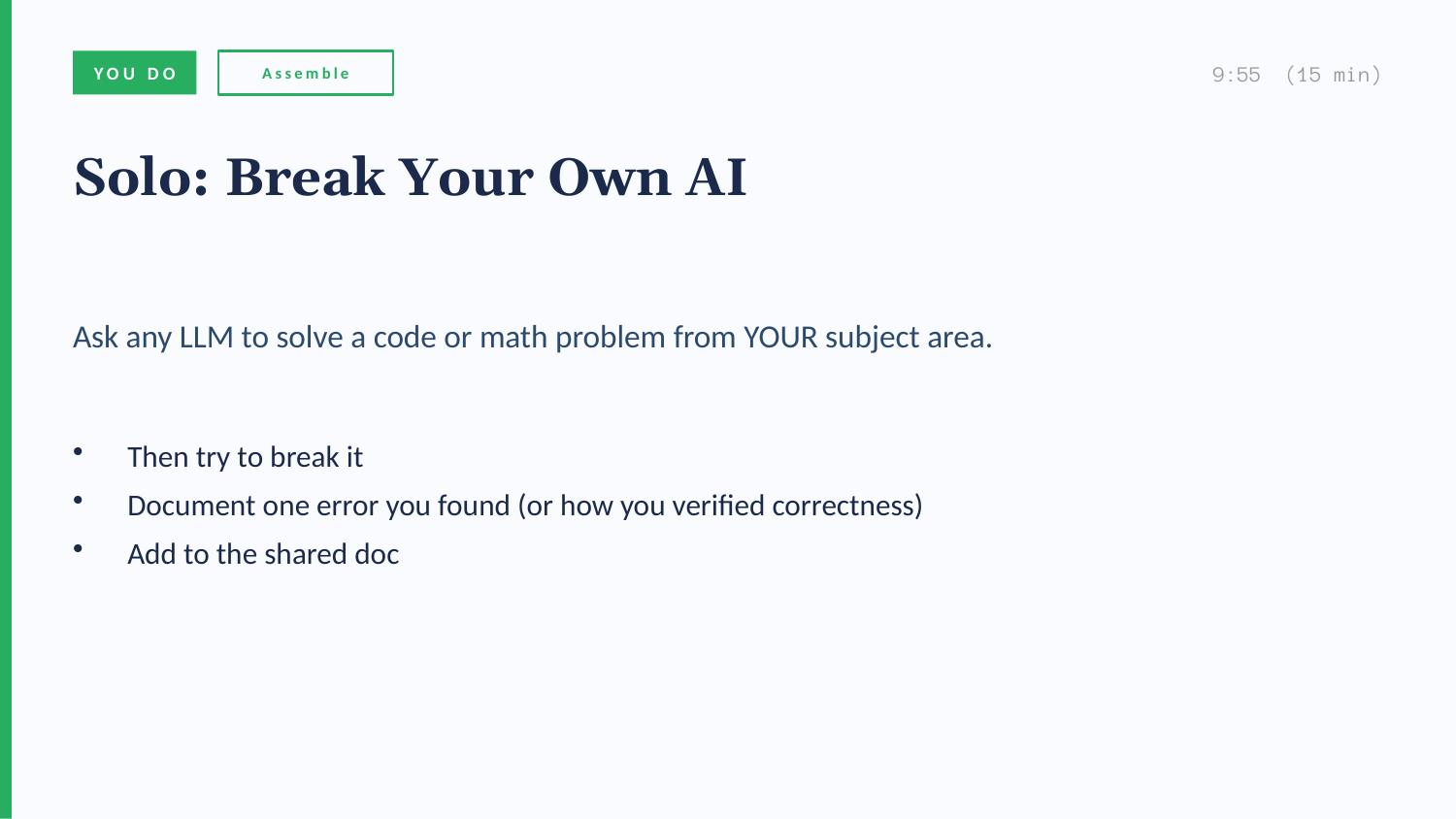

YOU DO

Assemble
9:55  (15 min)
Solo: Break Your Own AI
Ask any LLM to solve a code or math problem from YOUR subject area.
Then try to break it
Document one error you found (or how you verified correctness)
Add to the shared doc